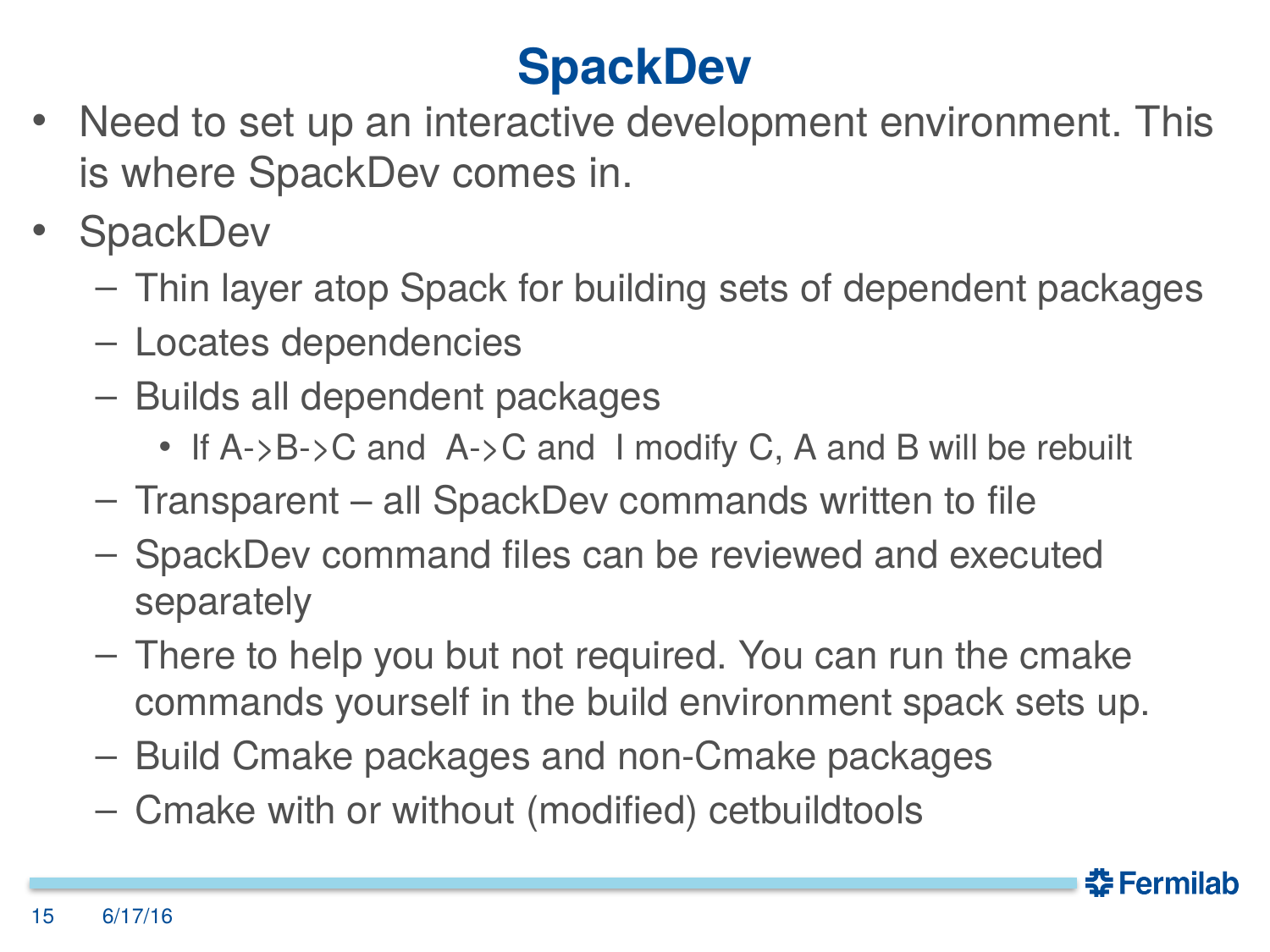

# SpackDev
Need to set up an interactive development environment. This is where SpackDev comes in.
SpackDev
Thin layer atop Spack for building sets of dependent packages
Locates dependencies
Builds all dependent packages
If A->B->C and  A->C and  I modify C, A and B will be rebuilt
Transparent – all SpackDev commands written to file
SpackDev command files can be reviewed and executed separately
There to help you but not required. You can run the cmake commands yourself in the build environment spack sets up.
Build Cmake packages and non-Cmake packages
Cmake with or without (modified) cetbuildtools

15
6/17/16